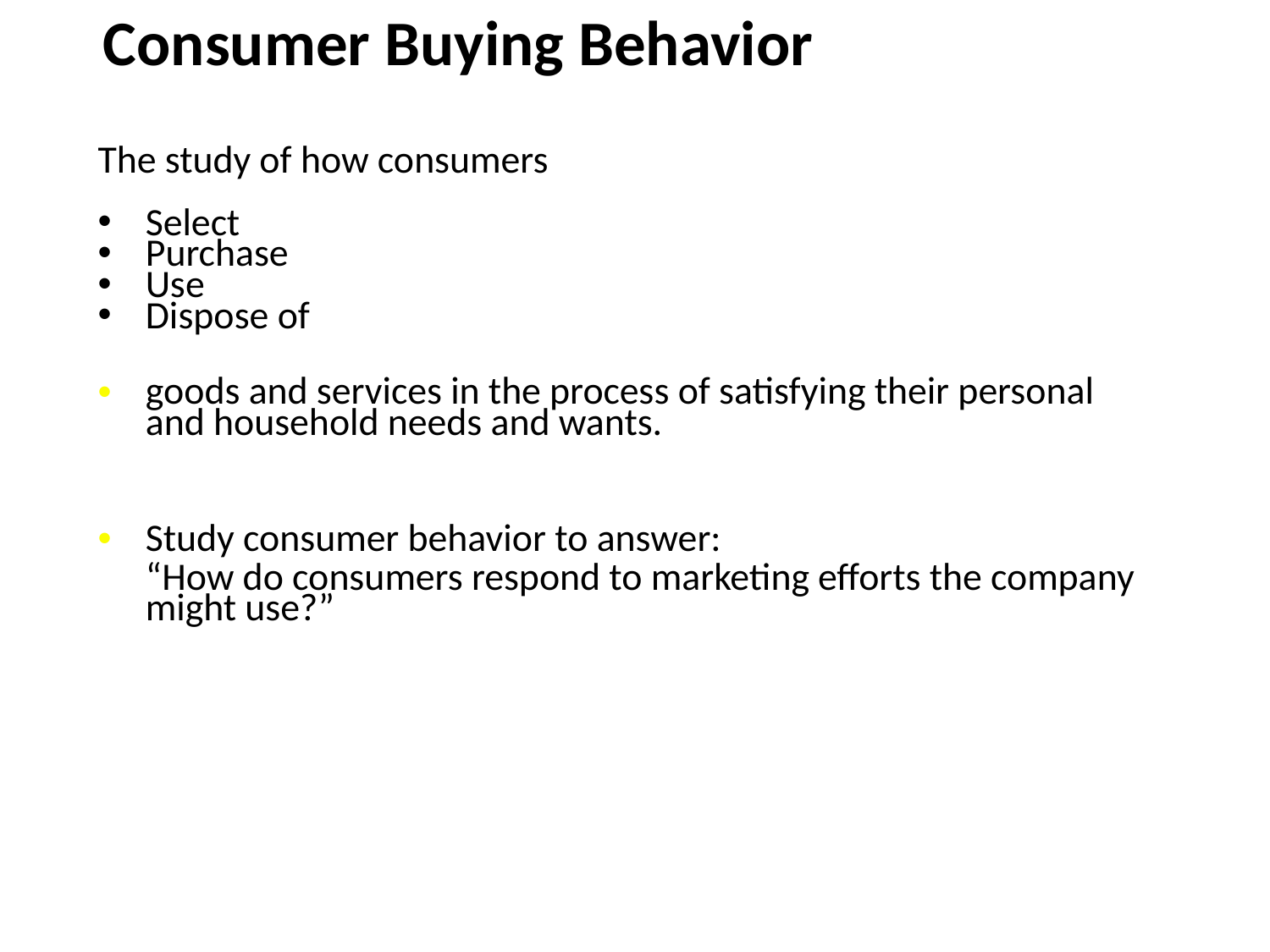

# Consumer Buying Behavior
The study of how consumers

Select
Purchase
Use
Dispose of

goods and services in the process of satisfying their personal and household needs and wants.

Study consumer behavior to answer:
“How do consumers respond to marketing efforts the company might use?”